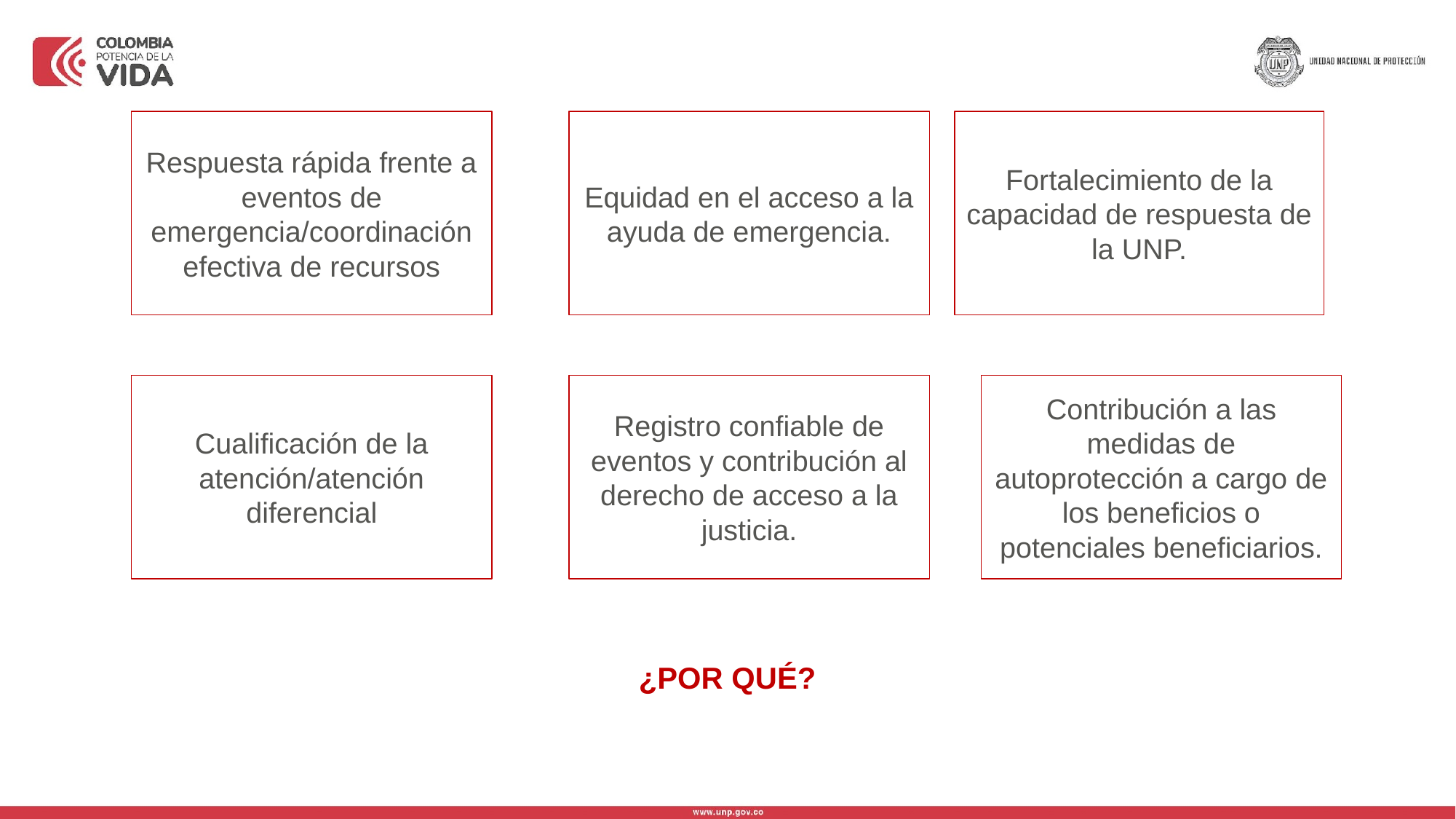

Respuesta rápida frente a eventos de emergencia/coordinación efectiva de recursos
Equidad en el acceso a la ayuda de emergencia.
Fortalecimiento de la capacidad de respuesta de la UNP.
Cualificación de la atención/atención diferencial
Registro confiable de eventos y contribución al derecho de acceso a la justicia.
Contribución a las medidas de autoprotección a cargo de los beneficios o potenciales beneficiarios.
¿POR QUÉ?